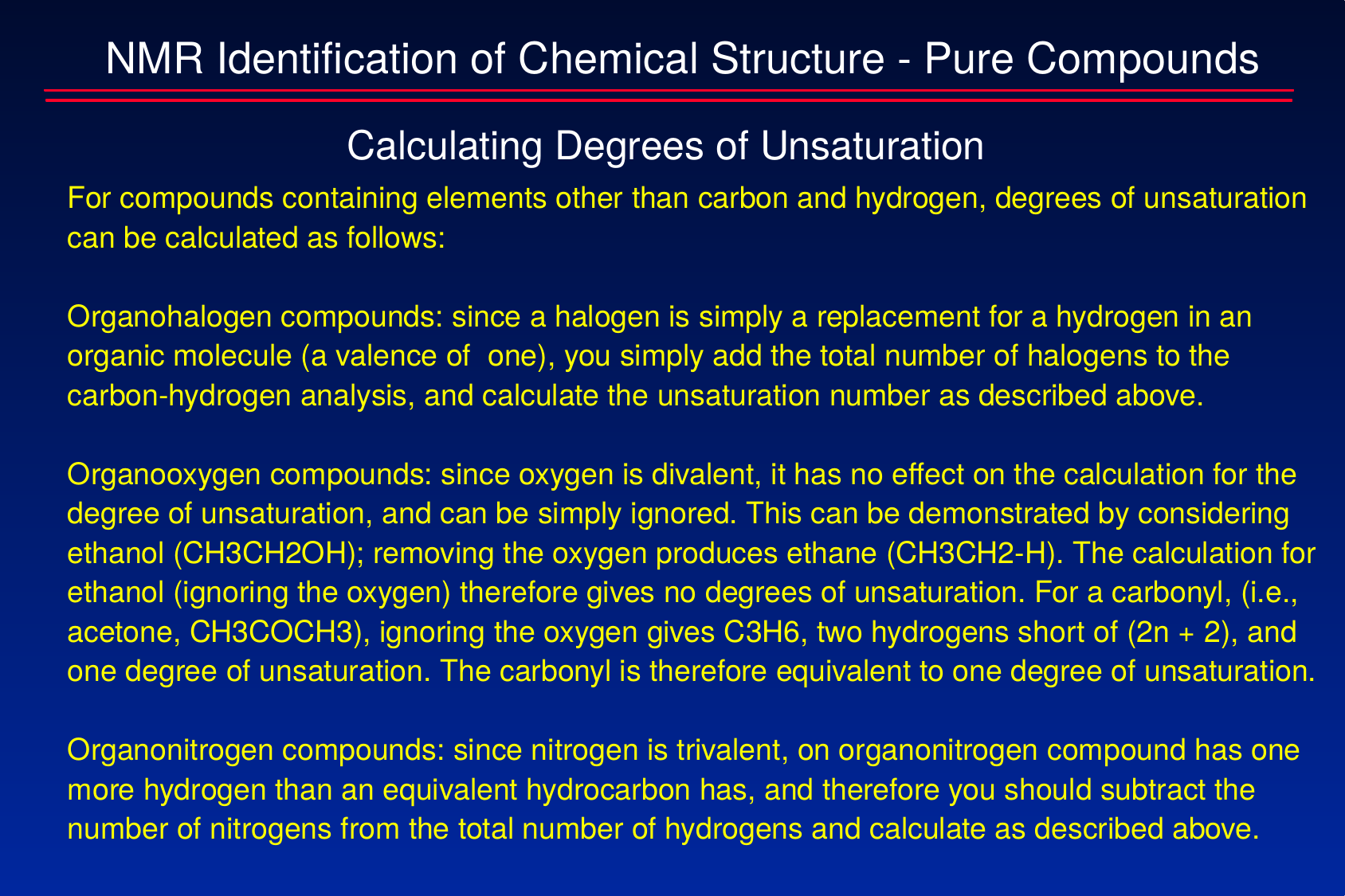

NMR Identification of Chemical Structure - Pure Compounds

Calculating Degrees of Unsaturation

For compounds containing elements other than carbon and hydrogen, degrees of unsaturation can be calculated as follows:

Organohalogen compounds: since a halogen is simply a replacement for a hydrogen in an organic molecule (a valence of  one), you simply add the total number of halogens to the carbon-hydrogen analysis, and calculate the unsaturation number as described above.

Organooxygen compounds: since oxygen is divalent, it has no effect on the calculation for the degree of unsaturation, and can be simply ignored. This can be demonstrated by considering ethanol (CH3CH2OH); removing the oxygen produces ethane (CH3CH2-H). The calculation for ethanol (ignoring the oxygen) therefore gives no degrees of unsaturation. For a carbonyl, (i.e., acetone, CH3COCH3), ignoring the oxygen gives C3H6, two hydrogens short of (2n + 2), and one degree of unsaturation. The carbonyl is therefore equivalent to one degree of unsaturation.

Organonitrogen compounds: since nitrogen is trivalent, on organonitrogen compound has one more hydrogen than an equivalent hydrocarbon has, and therefore you should subtract the number of nitrogens from the total number of hydrogens and calculate as described above.